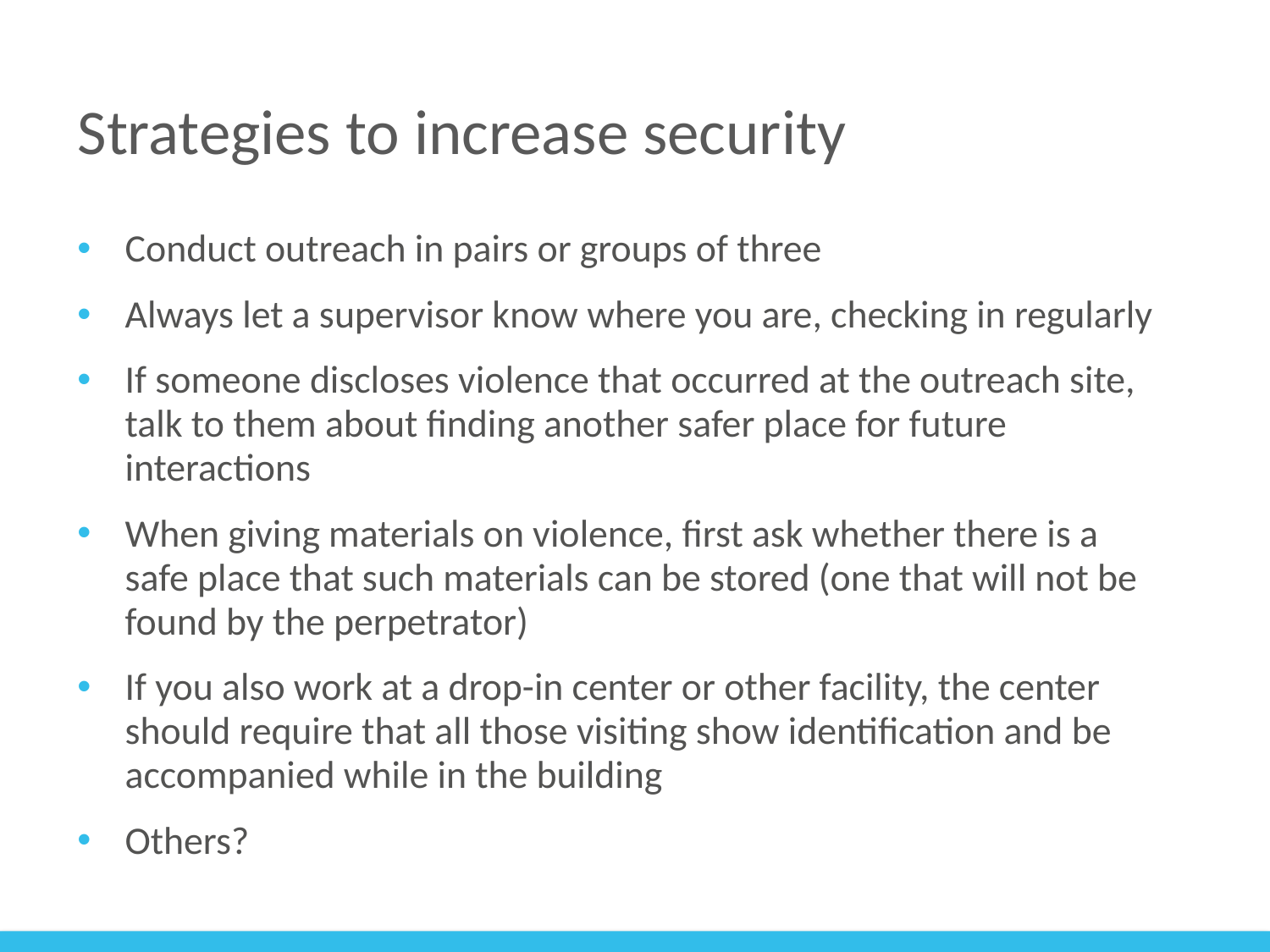

# Strategies to increase security
Conduct outreach in pairs or groups of three
Always let a supervisor know where you are, checking in regularly
If someone discloses violence that occurred at the outreach site, talk to them about finding another safer place for future interactions
When giving materials on violence, first ask whether there is a safe place that such materials can be stored (one that will not be found by the perpetrator)
If you also work at a drop-in center or other facility, the center should require that all those visiting show identification and be accompanied while in the building
Others?